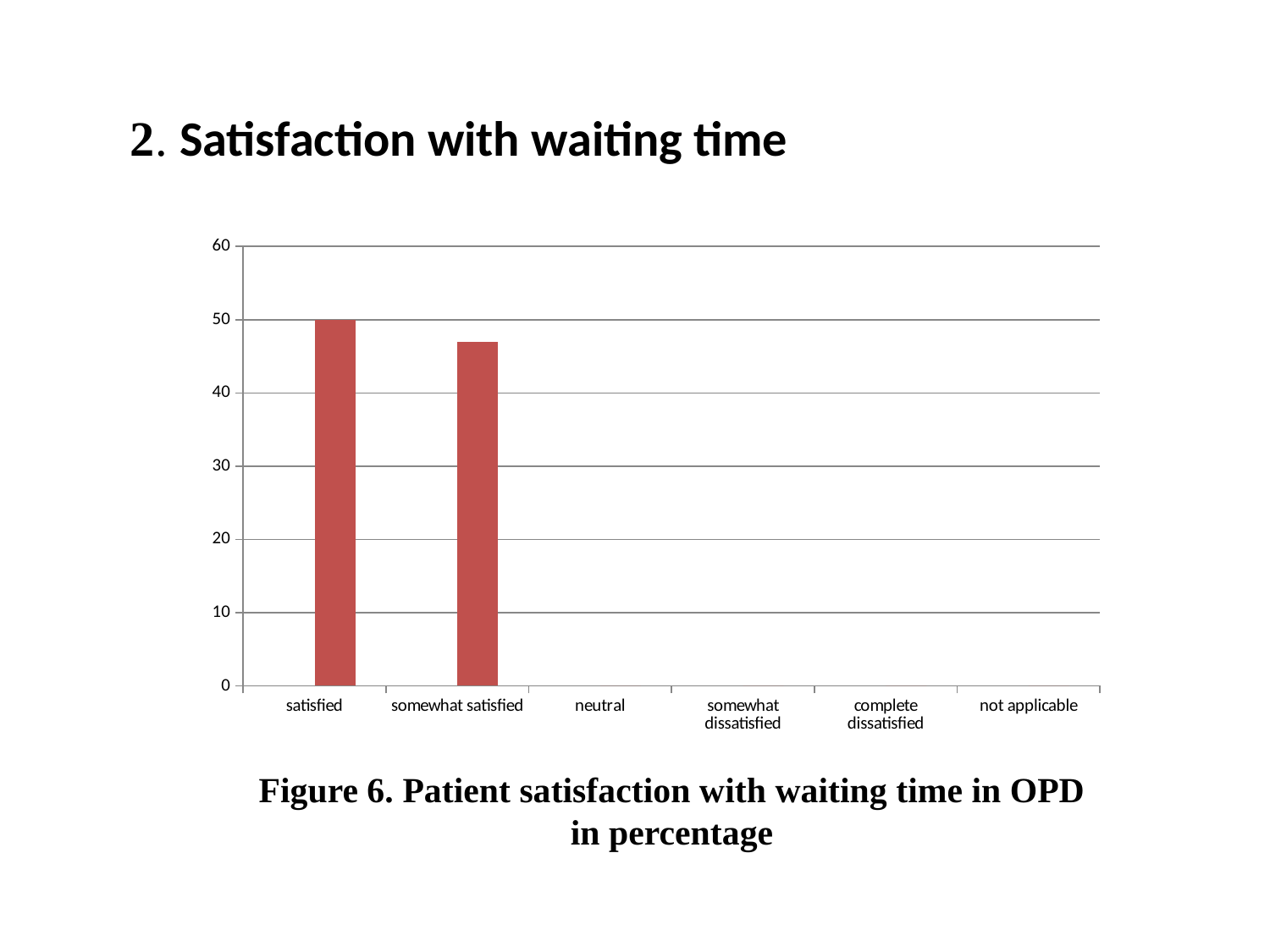

2. Satisfaction with waiting time

### Chart

| Category |  |  |
|---|---|---|
| satisfied | None | 50.0 |
| somewhat satisfied | None | 47.0 |
| neutral | None | 0.0 |
| somewhat dissatisfied | None | 0.0 |
| complete dissatisfied | None | 0.0 |
| not applicable | None | 0.0 |
Figure 6. Patient satisfaction with waiting time in OPD in percentage